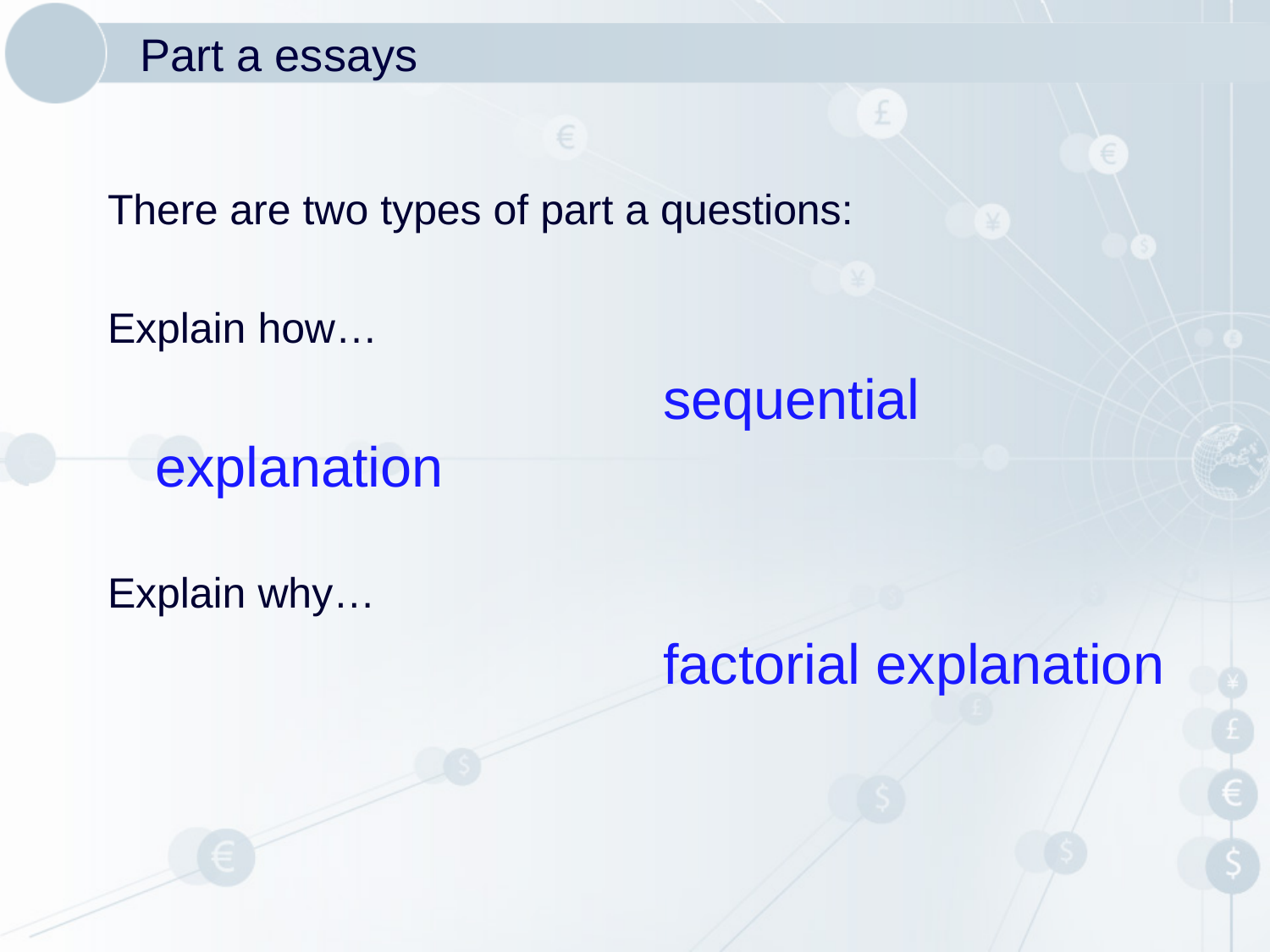

# Part a essays
There are two types of part a questions:

Explain how…
					sequential explanation

Explain why…
					factorial explanation